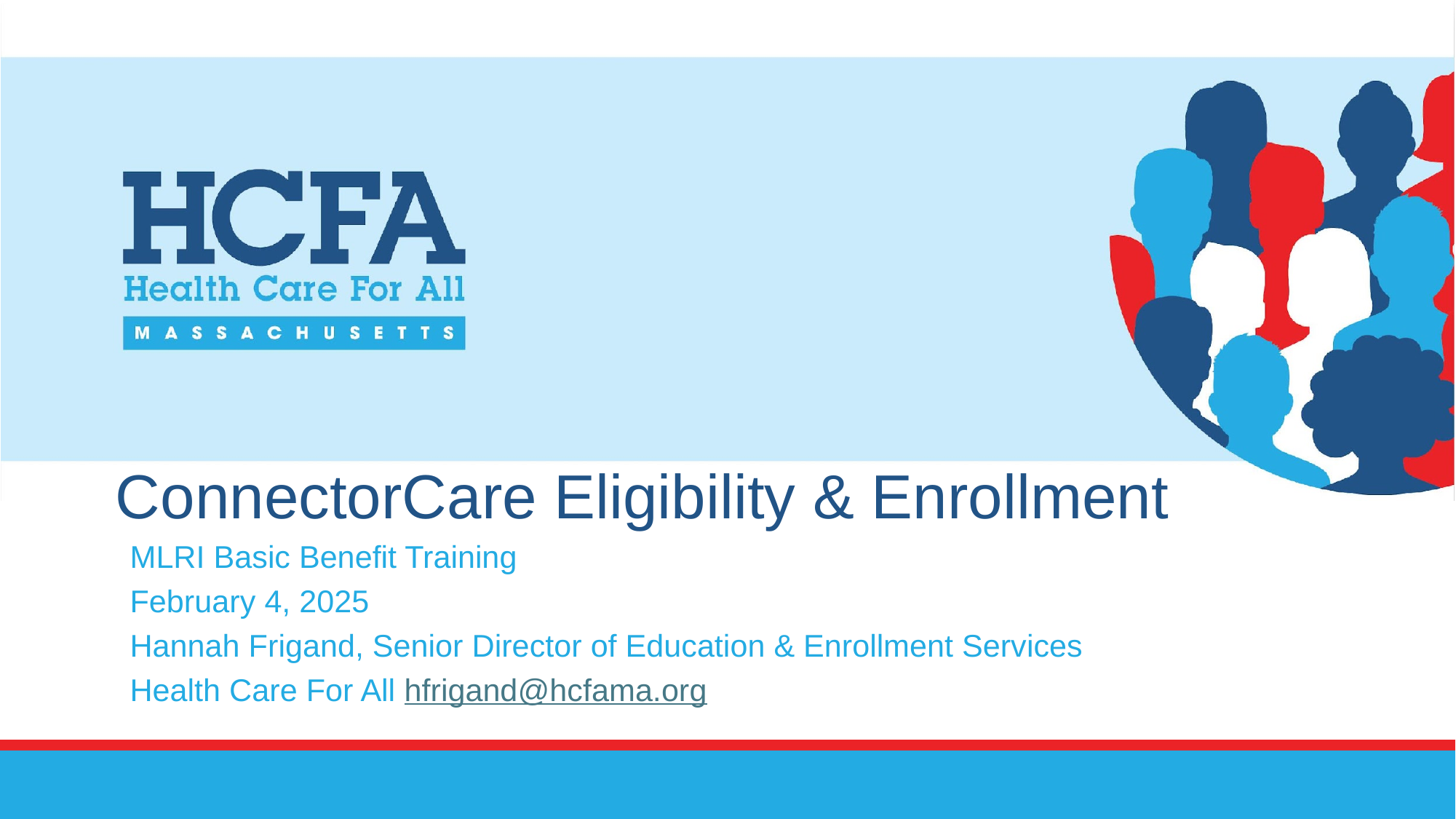

# ConnectorCare Eligibility & Enrollment
MLRI Basic Benefit Training
February 4, 2025
Hannah Frigand, Senior Director of Education & Enrollment Services
Health Care For All hfrigand@hcfama.org